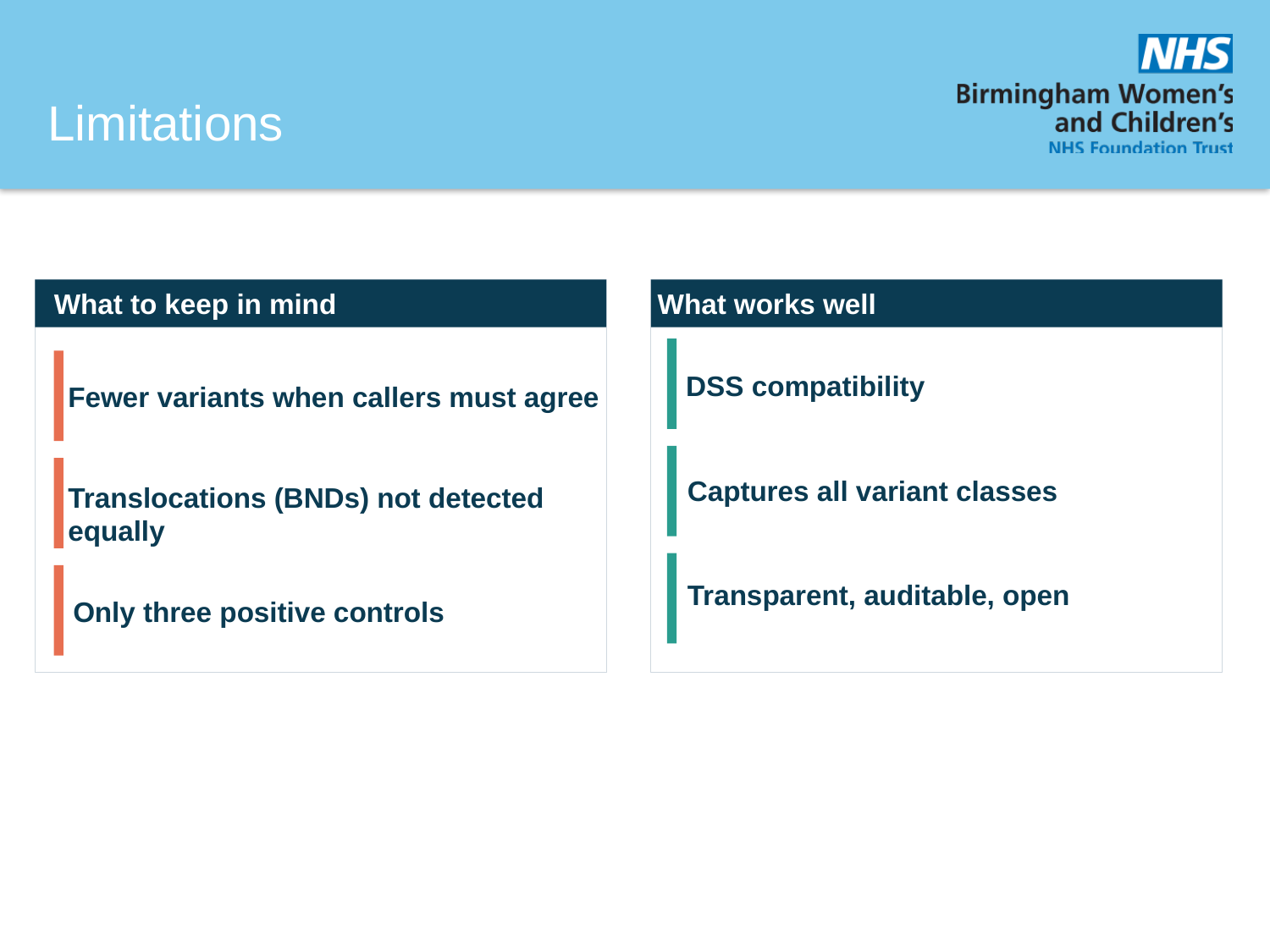

Limitations
What works well

What to keep in mind

DSS compatibility
Fewer variants when callers must agree

Captures all variant classes
Translocations (BNDs) not detected equally

Transparent, auditable, open
Only three positive controls